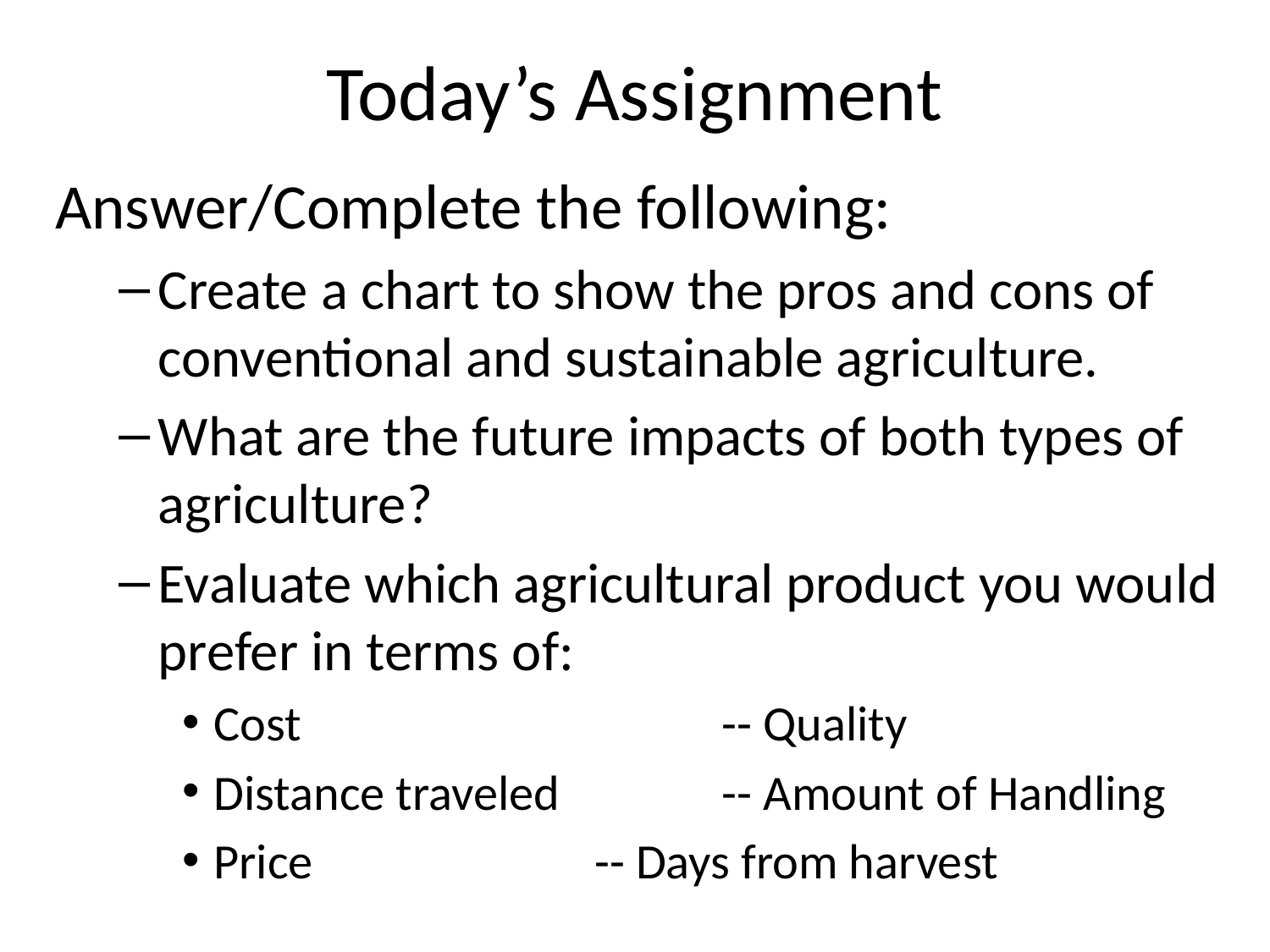

# Today’s Assignment
Answer/Complete the following:
Create a chart to show the pros and cons of conventional and sustainable agriculture.
What are the future impacts of both types of agriculture?
Evaluate which agricultural product you would prefer in terms of:
Cost				-- Quality
Distance traveled		-- Amount of Handling
Price			-- Days from harvest